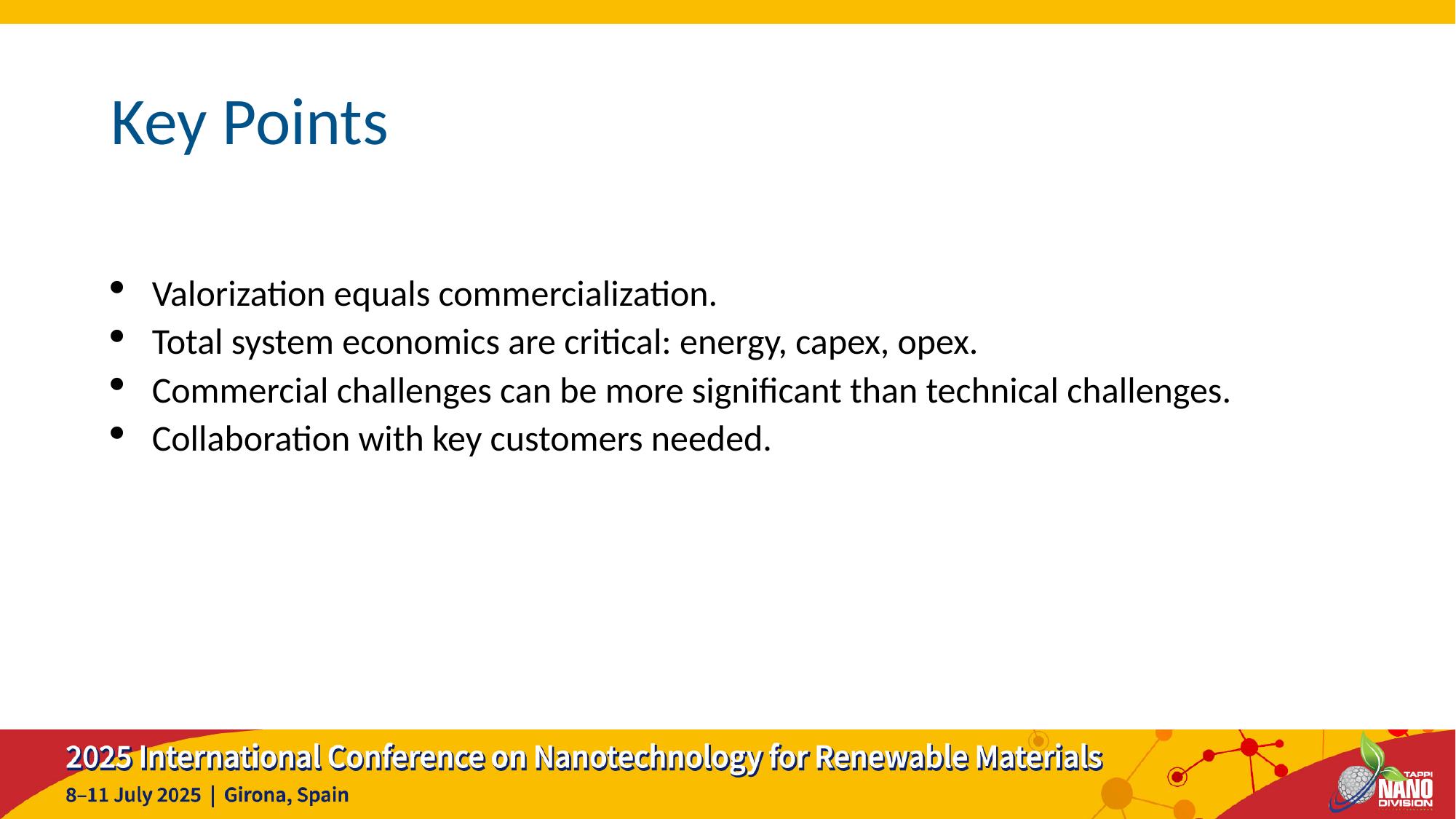

# Key Points

Valorization equals commercialization.
Total system economics are critical: energy, capex, opex.
Commercial challenges can be more significant than technical challenges.
Collaboration with key customers needed.